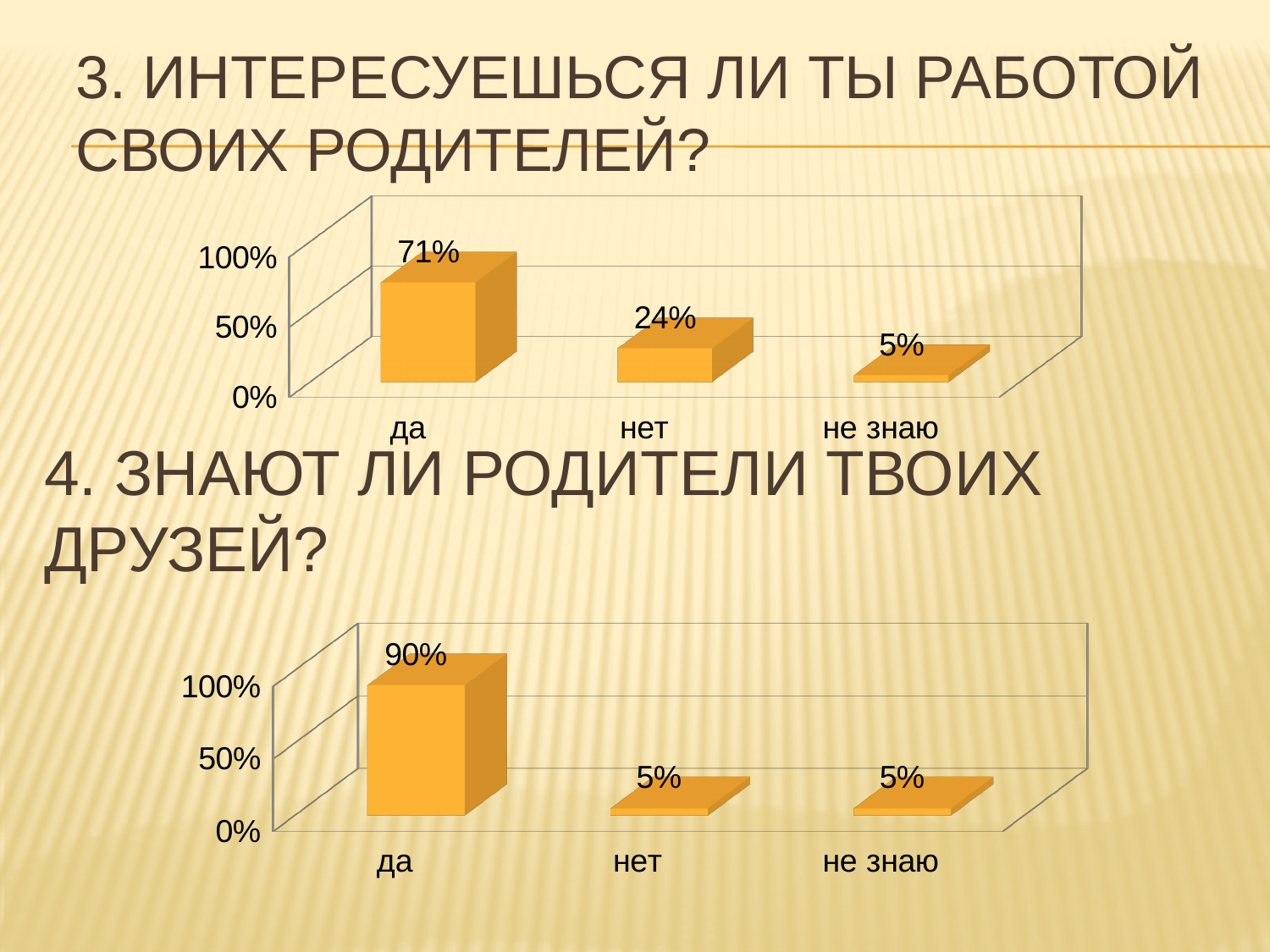

# 3. Интересуешься ли ты работой своих родителей?

[unsupported chart]

4. Знают ли родители твоих друзей?

[unsupported chart]